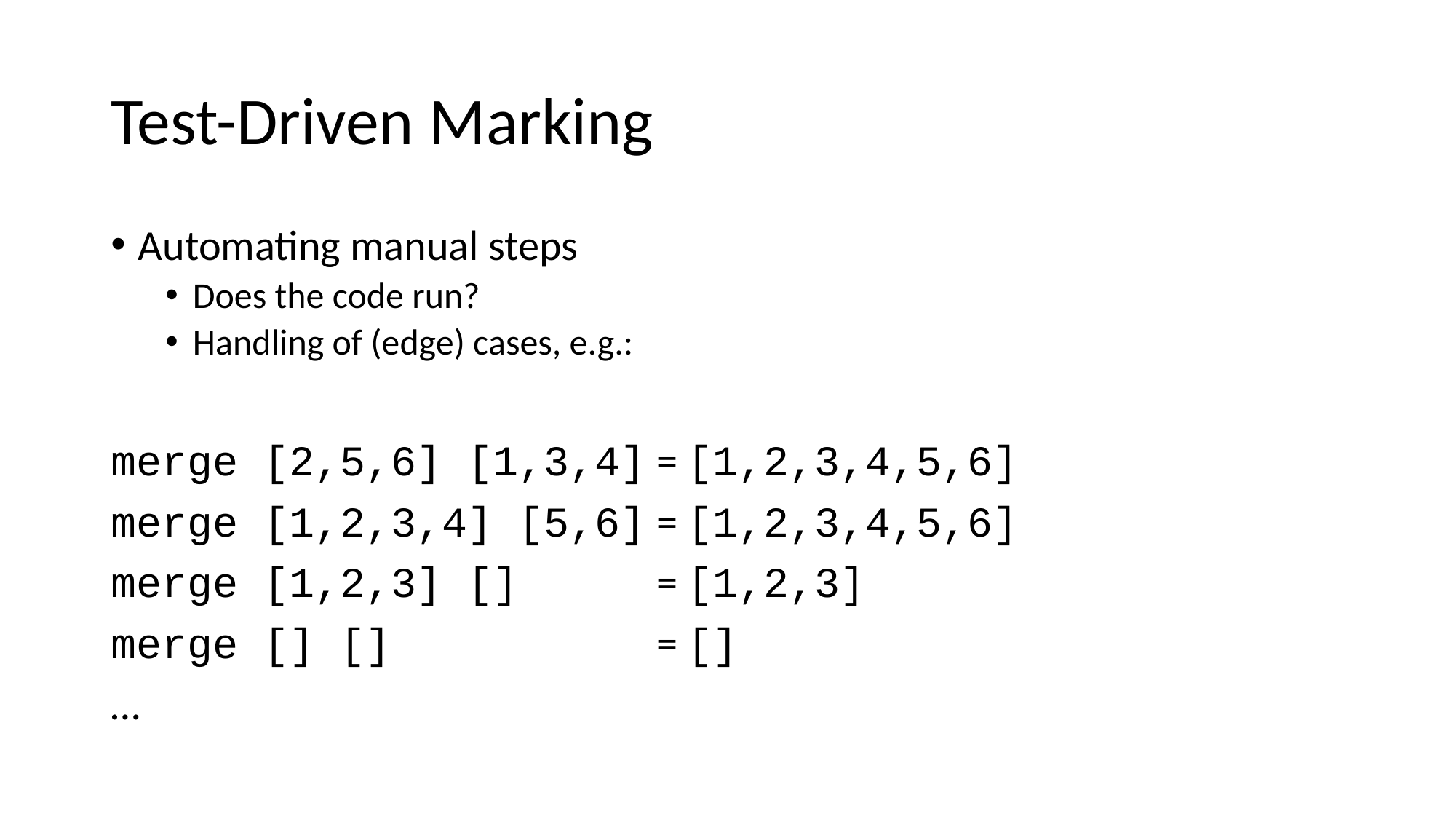

# Test-Driven Marking
Automating manual steps
Does the code run?
Handling of (edge) cases, e.g.:

merge [2,5,6] [1,3,4] 	= [1,2,3,4,5,6]
merge [1,2,3,4] [5,6] 	= [1,2,3,4,5,6]
merge [1,2,3] []		= [1,2,3]
merge [] []			= []
…